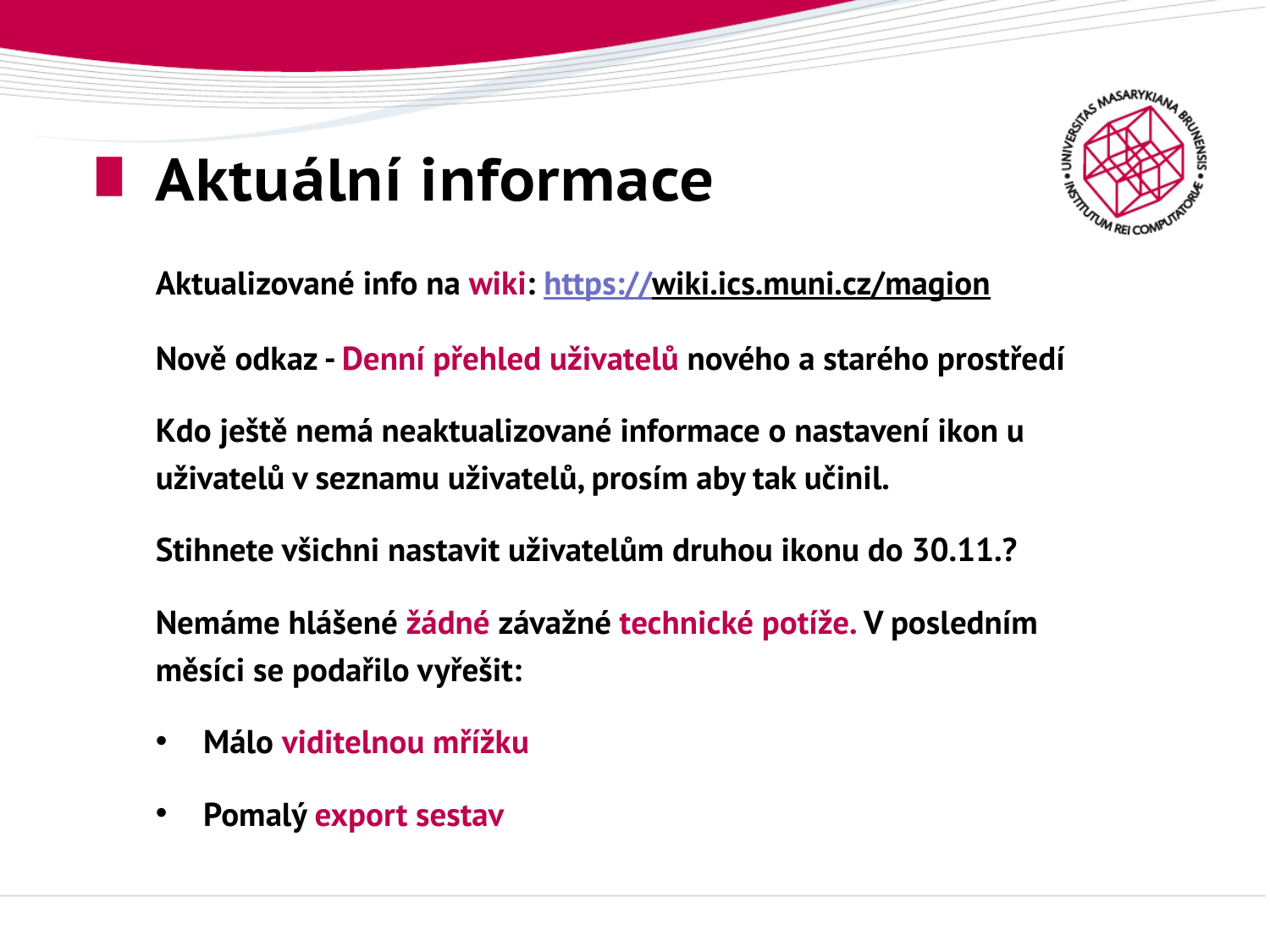

# Aktuální informace
Aktualizované info na wiki: https://wiki.ics.muni.cz/magion
Nově odkaz - Denní přehled uživatelů nového a starého prostředí
Kdo ještě nemá neaktualizované informace o nastavení ikon u uživatelů v seznamu uživatelů, prosím aby tak učinil.
Stihnete všichni nastavit uživatelům druhou ikonu do 30.11.?
Nemáme hlášené žádné závažné technické potíže. V posledním měsíci se podařilo vyřešit:
Málo viditelnou mřížku
Pomalý export sestav